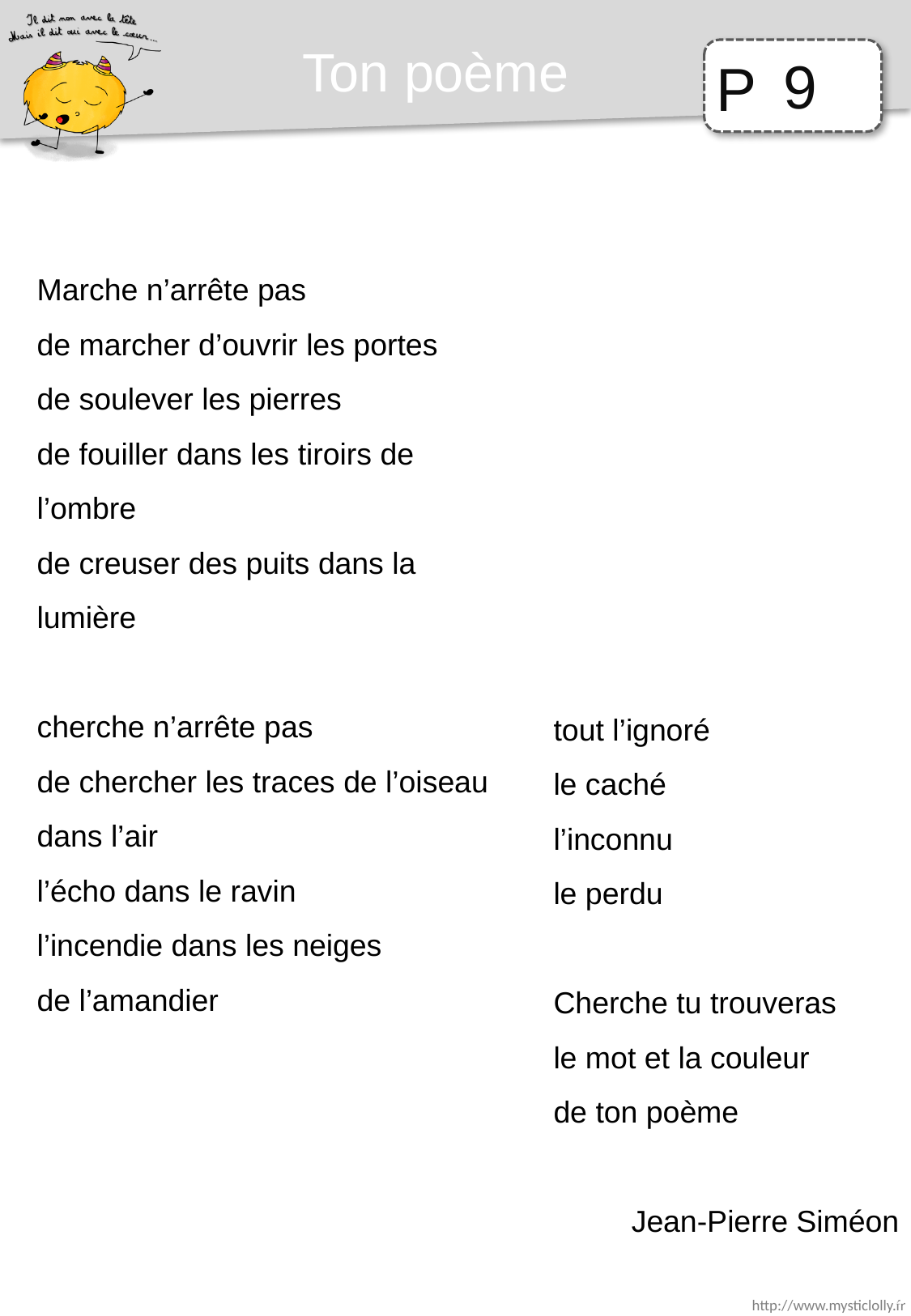

Ton poème
9
Marche n’arrête pas
de marcher d’ouvrir les portes
de soulever les pierres
de fouiller dans les tiroirs de l’ombre
de creuser des puits dans la lumière

cherche n’arrête pas
de chercher les traces de l’oiseau
dans l’air
l’écho dans le ravin
l’incendie dans les neiges
de l’amandier
tout l’ignoré
le caché
l’inconnu
le perdu

Cherche tu trouveras
le mot et la couleur
de ton poème

Jean-Pierre Siméon